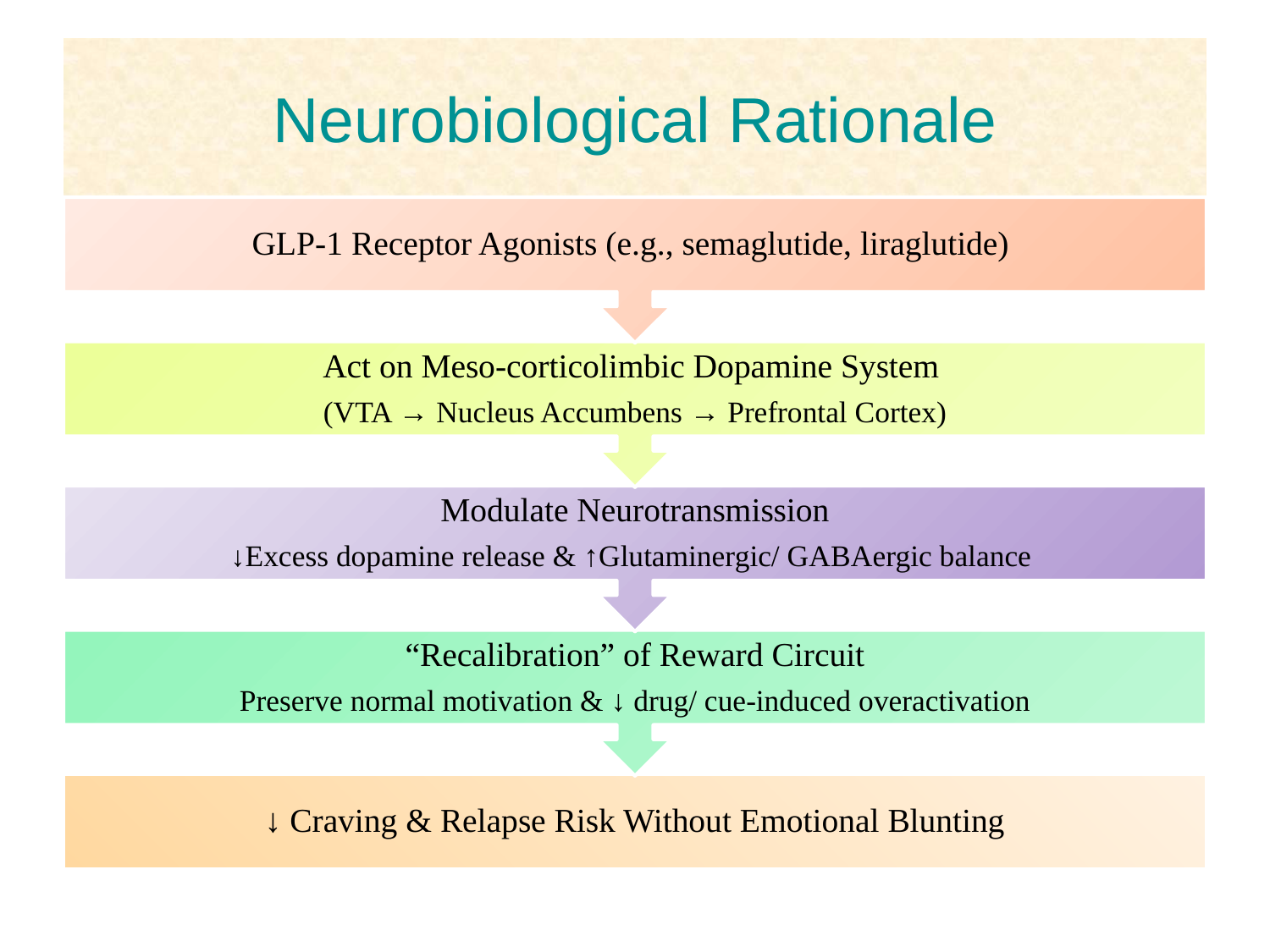

# Neurobiological Rationale
↓ Craving & Relapse Risk Without Emotional Blunting
“Recalibration” of Reward Circuit
Preserve normal motivation & ↓ drug/ cue-induced overactivation
Modulate Neurotransmission
↓Excess dopamine release & ↑Glutaminergic/ GABAergic balance
Act on Meso-corticolimbic Dopamine System
(VTA → Nucleus Accumbens → Prefrontal Cortex)
GLP-1 Receptor Agonists (e.g., semaglutide, liraglutide)